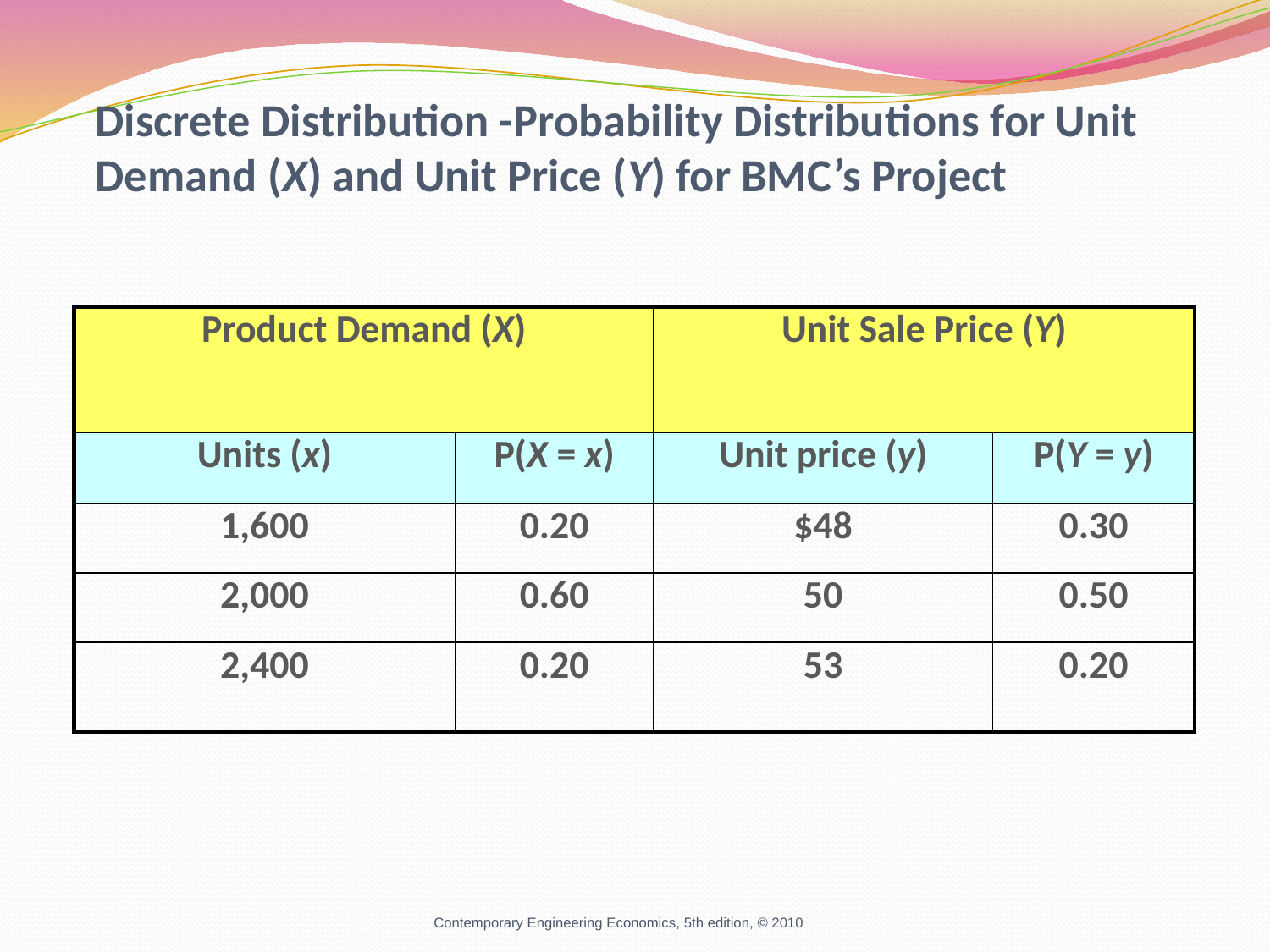

# Discrete Distribution -Probability Distributions for Unit Demand (X) and Unit Price (Y) for BMC’s Project
| Product Demand (X) |  | Unit Sale Price (Y) |  |
| --- | --- | --- | --- |
| Units (x) | P(X = x) | Unit price (y) | P(Y = y) |
| 1,600 | 0.20 | $48 | 0.30 |
| 2,000 | 0.60 | 50 | 0.50 |
| 2,400 | 0.20 | 53 | 0.20 |
Contemporary Engineering Economics, 5th edition, © 2010